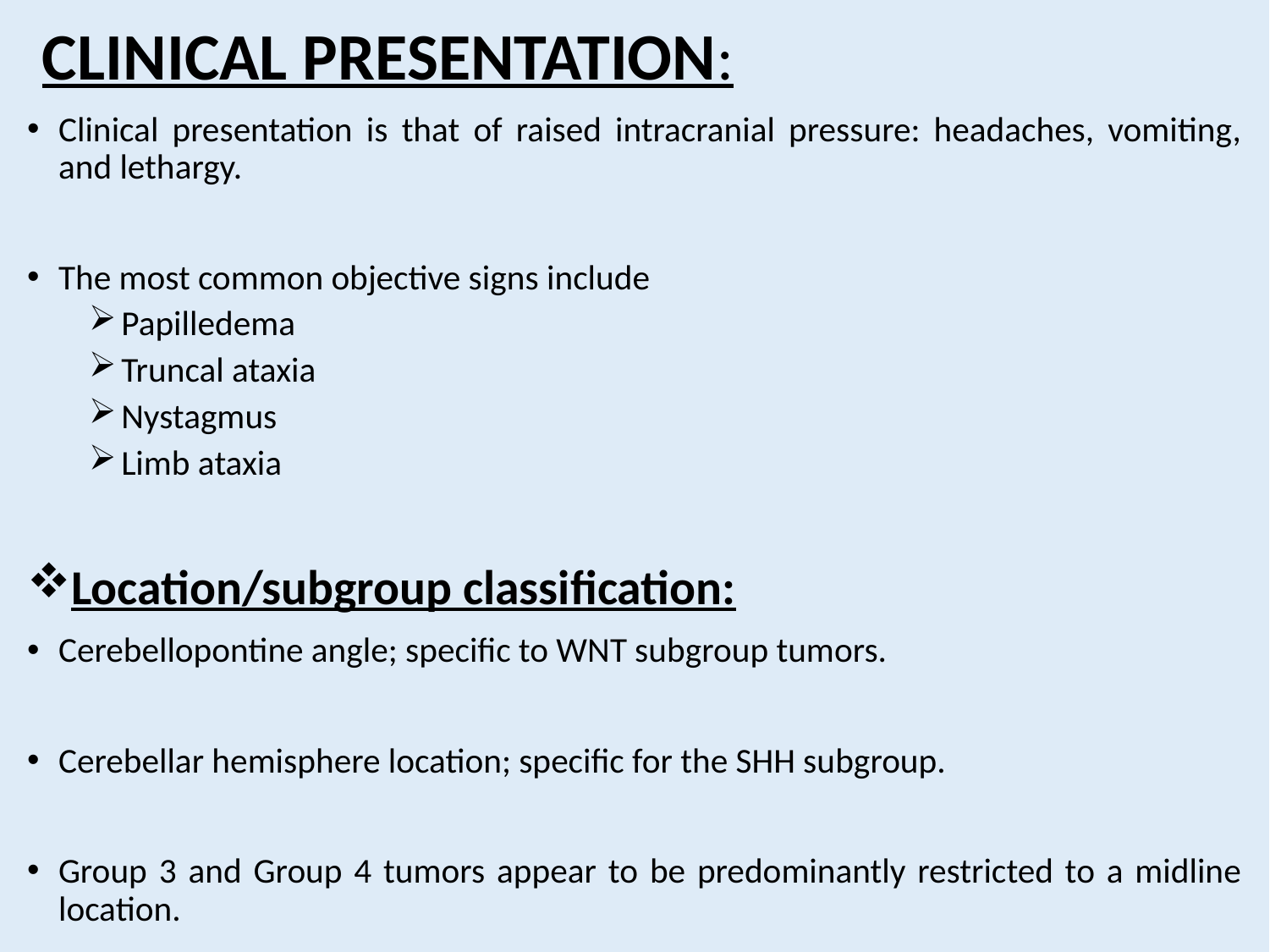

CLINICAL PRESENTATION:
Clinical presentation is that of raised intracranial pressure: headaches, vomiting, and lethargy.

The most common objective signs include
Papilledema
Truncal ataxia
Nystagmus
Limb ataxia

Location/subgroup classification:
Cerebellopontine angle; specific to WNT subgroup tumors.

Cerebellar hemisphere location; specific for the SHH subgroup.

Group 3 and Group 4 tumors appear to be predominantly restricted to a midline location.